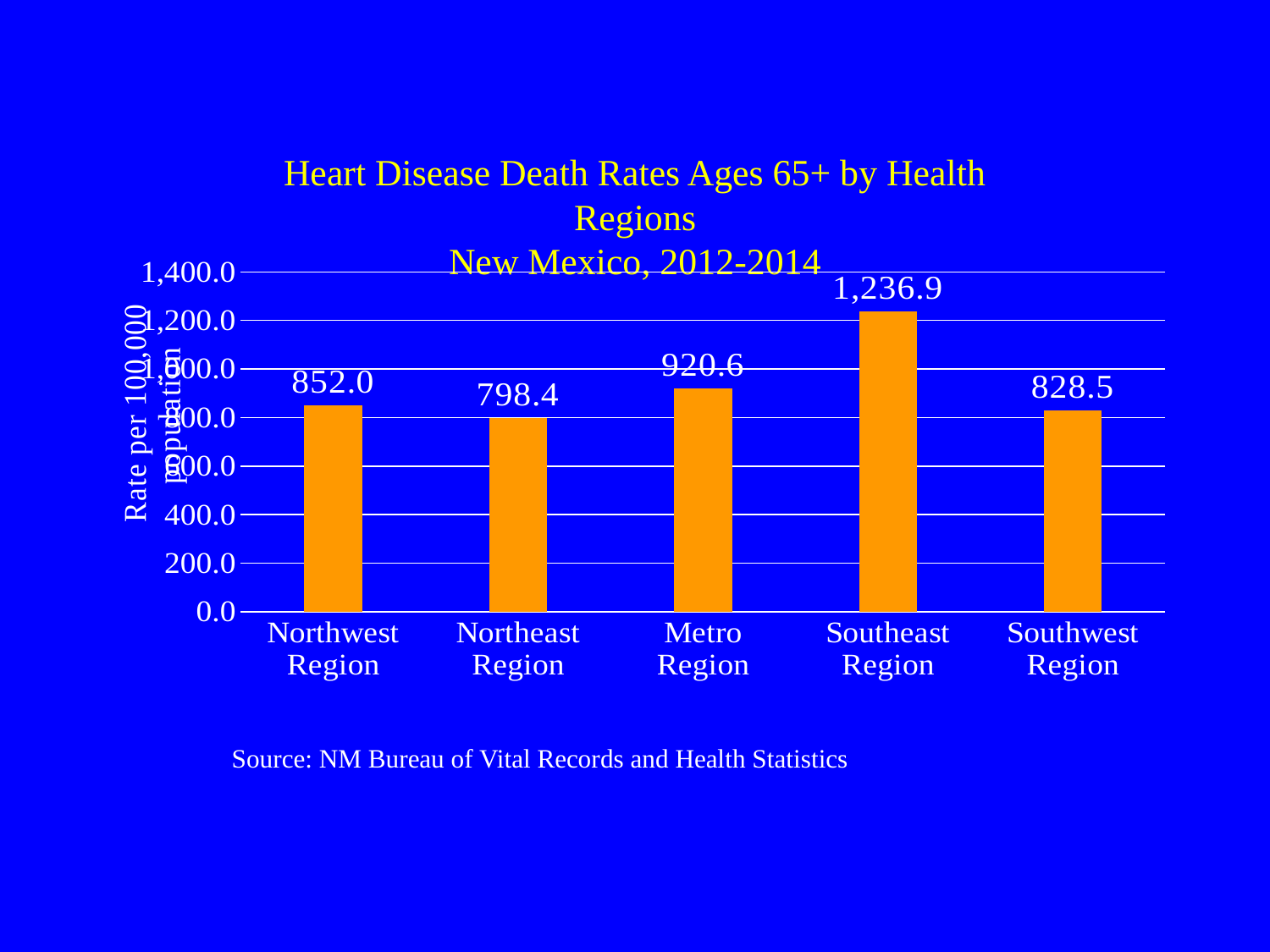

Heart Disease Death Rates Ages 65+ by Health Regions
New Mexico, 2012-2014

### Chart

| Category |  |
|---|---|
| Northwest Region | 852.0 |
| Northeast Region | 798.4 |
| Metro Region | 920.6 |
| Southeast Region | 1236.9 |
| Southwest Region | 828.5 |
Source: NM Bureau of Vital Records and Health Statistics